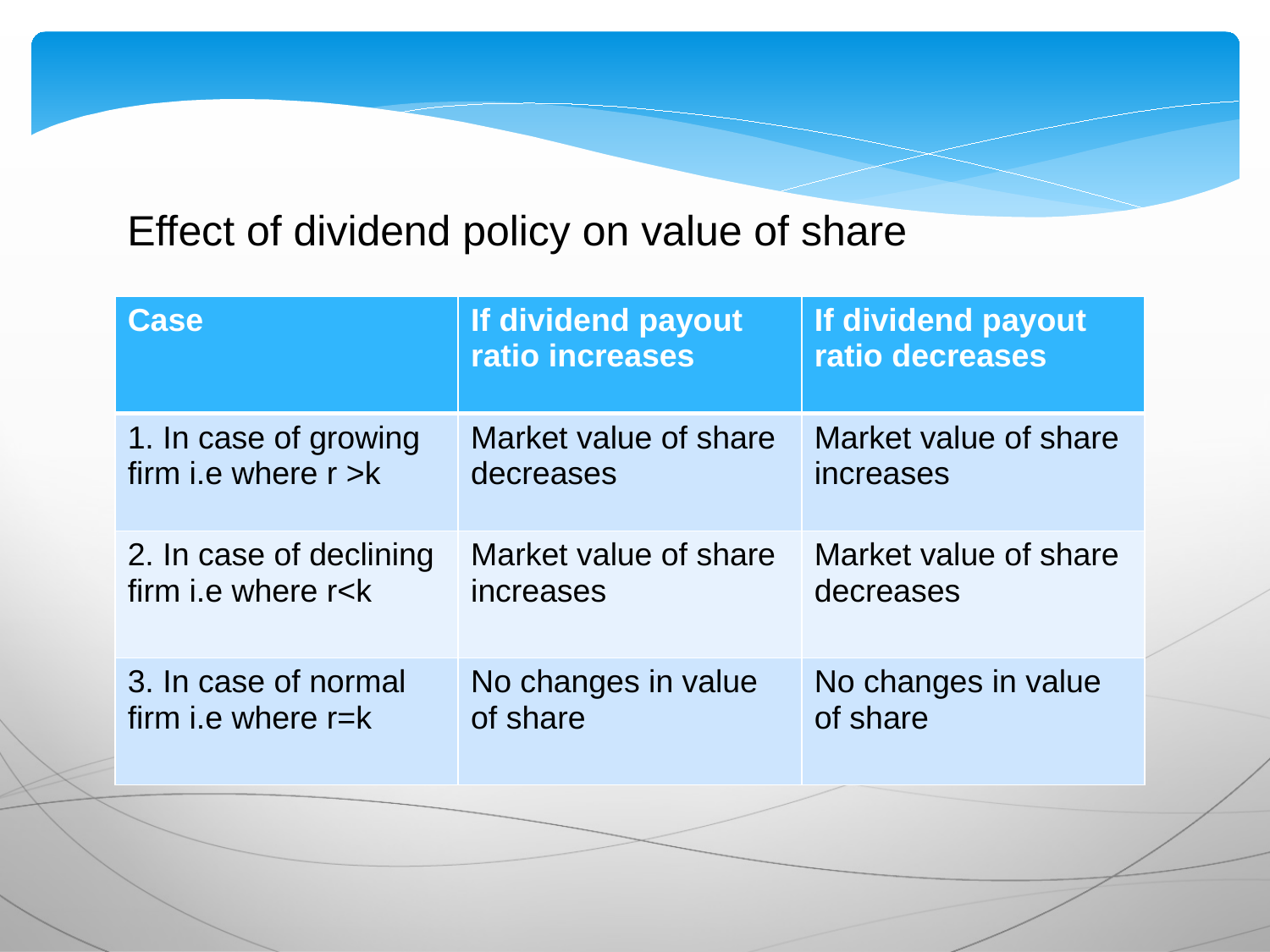

Effect of dividend policy on value of share
| Case | If dividend payout ratio increases | If dividend payout ratio decreases |
| --- | --- | --- |
| 1. In case of growing firm i.e where r >k | Market value of share decreases | Market value of share increases |
| 2. In case of declining firm i.e where r<k | Market value of share increases | Market value of share decreases |
| 3. In case of normal firm i.e where r=k | No changes in value of share | No changes in value of share |